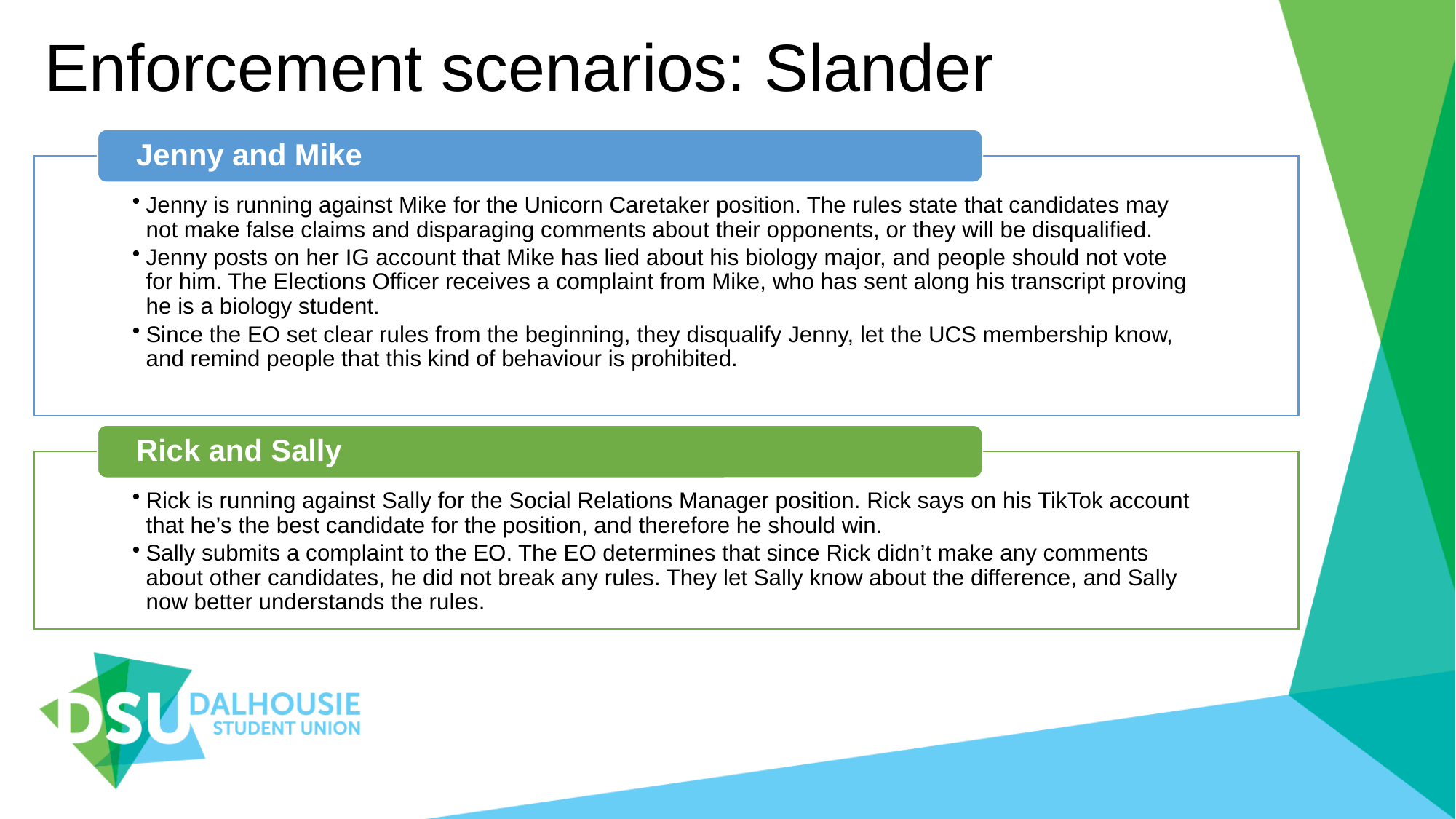

Enforcement scenarios: Slander
Jenny is running against Mike for the Unicorn Caretaker position. The rules state that candidates may not make false claims and disparaging comments about their opponents, or they will be disqualified.
Jenny posts on her IG account that Mike has lied about his biology major, and people should not vote for him. The Elections Officer receives a complaint from Mike, who has sent along his transcript proving he is a biology student.
Since the EO set clear rules from the beginning, they disqualify Jenny, let the UCS membership know, and remind people that this kind of behaviour is prohibited.
Jenny and Mike
Rick is running against Sally for the Social Relations Manager position. Rick says on his TikTok account that he’s the best candidate for the position, and therefore he should win.
Sally submits a complaint to the EO. The EO determines that since Rick didn’t make any comments about other candidates, he did not break any rules. They let Sally know about the difference, and Sally now better understands the rules.
Rick and Sally